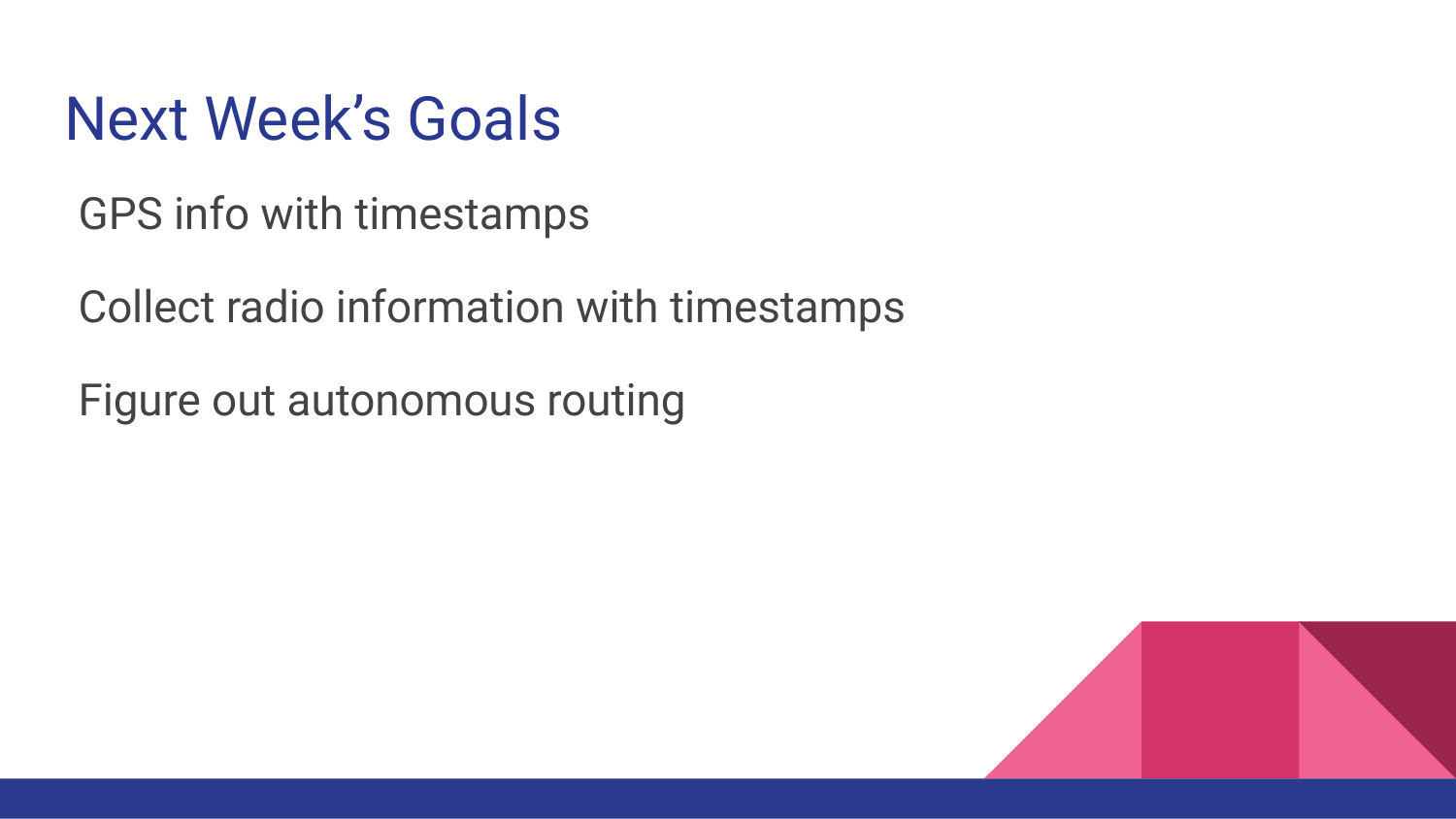

# Next Week’s Goals
GPS info with timestamps
Collect radio information with timestamps
Figure out autonomous routing